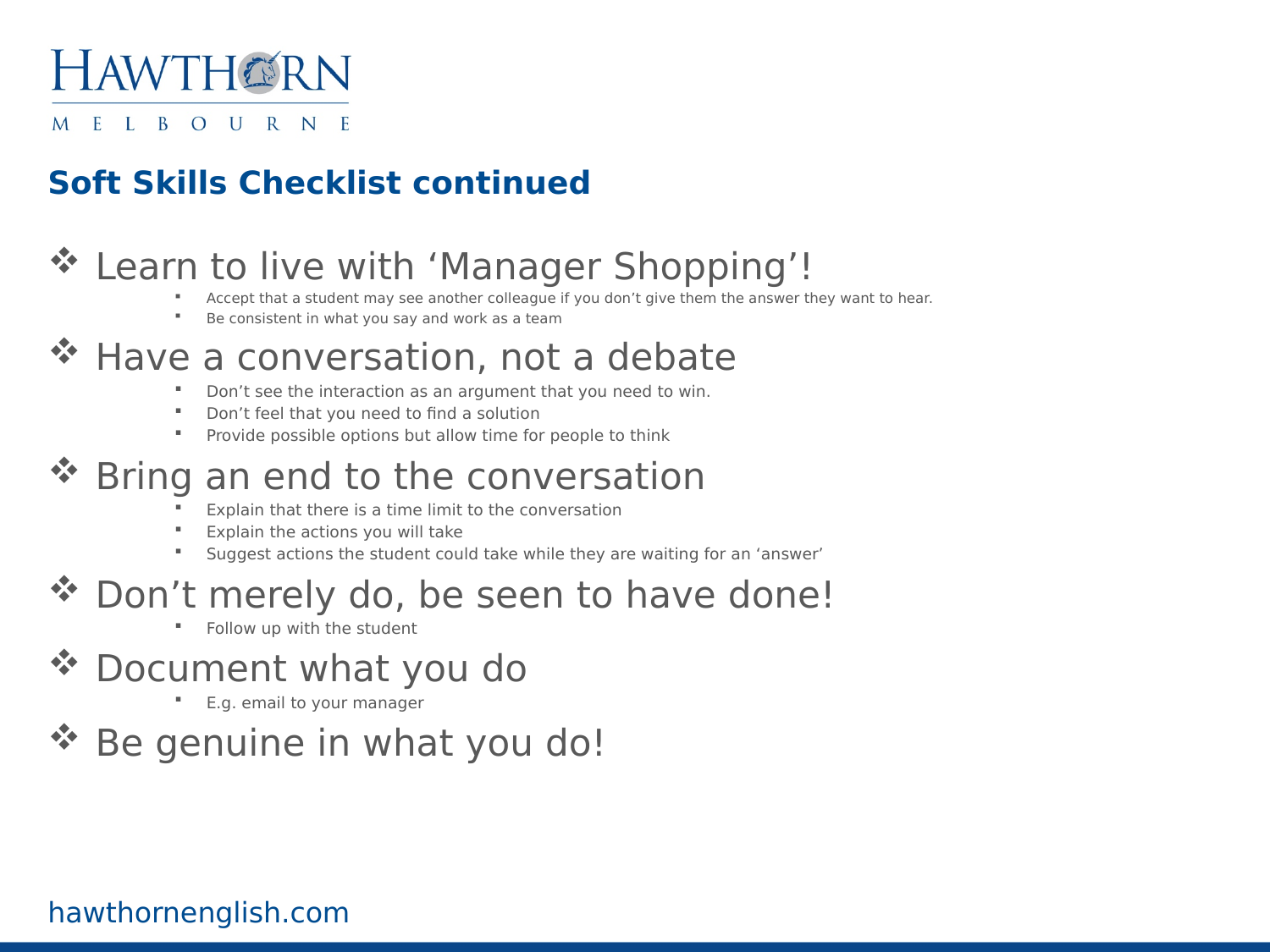

# Soft Skills Checklist continued
Learn to live with ‘Manager Shopping’!
Accept that a student may see another colleague if you don’t give them the answer they want to hear.
Be consistent in what you say and work as a team
Have a conversation, not a debate
Don’t see the interaction as an argument that you need to win.
Don’t feel that you need to find a solution
Provide possible options but allow time for people to think
Bring an end to the conversation
Explain that there is a time limit to the conversation
Explain the actions you will take
Suggest actions the student could take while they are waiting for an ‘answer’
Don’t merely do, be seen to have done!
Follow up with the student
Document what you do
E.g. email to your manager
Be genuine in what you do!